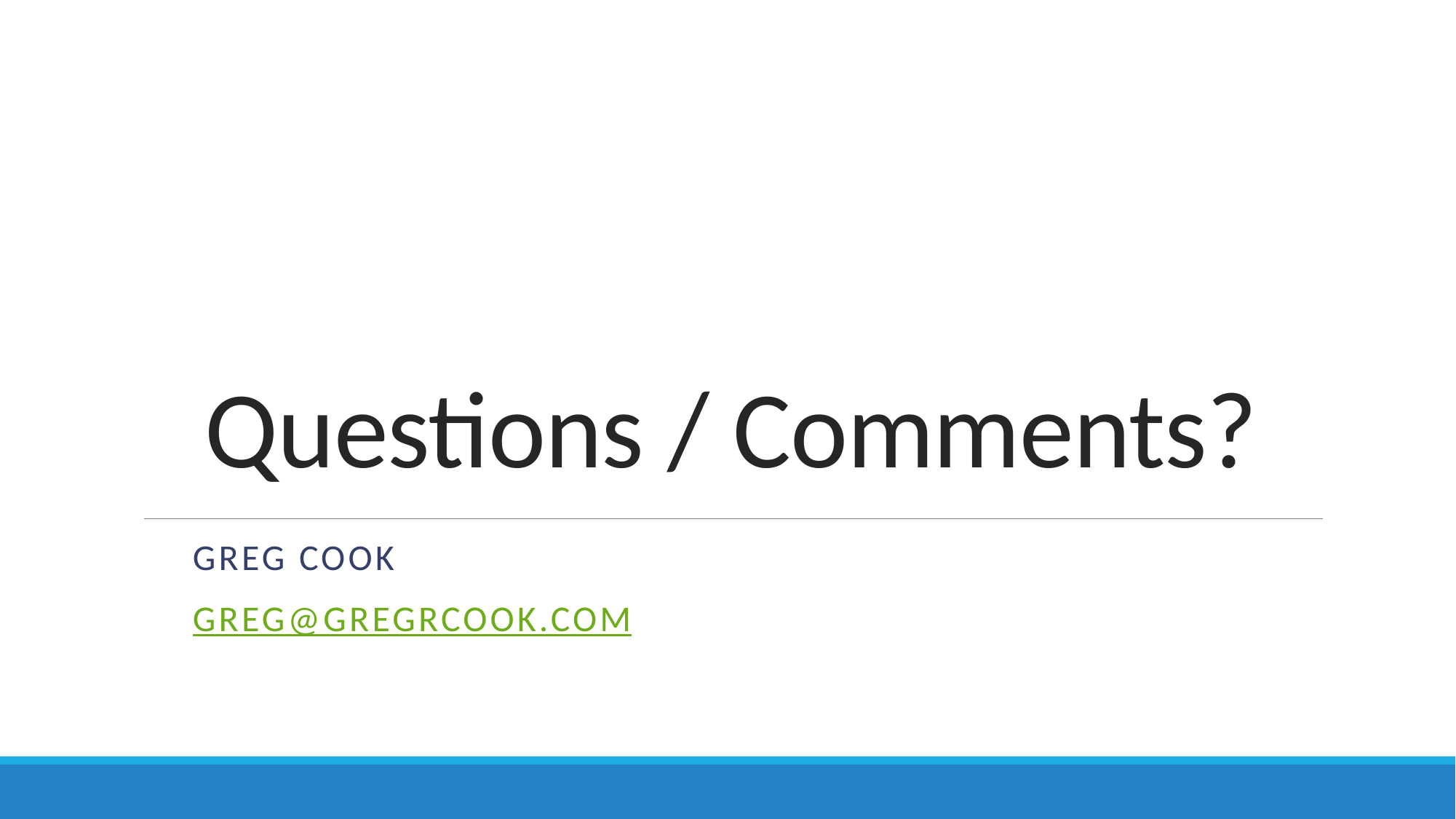

# Questions / Comments?
Greg Cook
greg@gregrcook.com